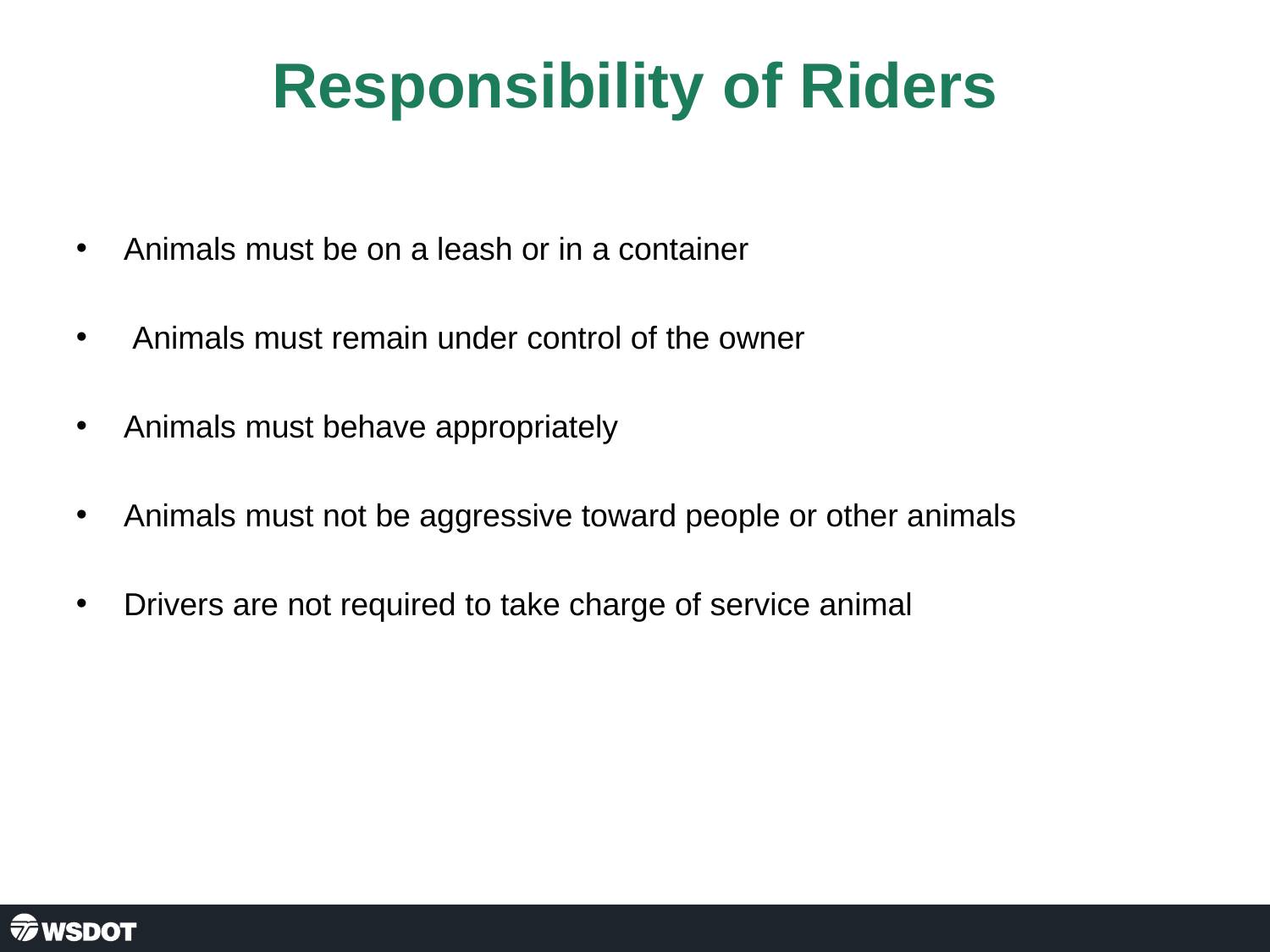

# Responsibility of Riders
Animals must be on a leash or in a container

 Animals must remain under control of the owner

Animals must behave appropriately

Animals must not be aggressive toward people or other animals

Drivers are not required to take charge of service animal